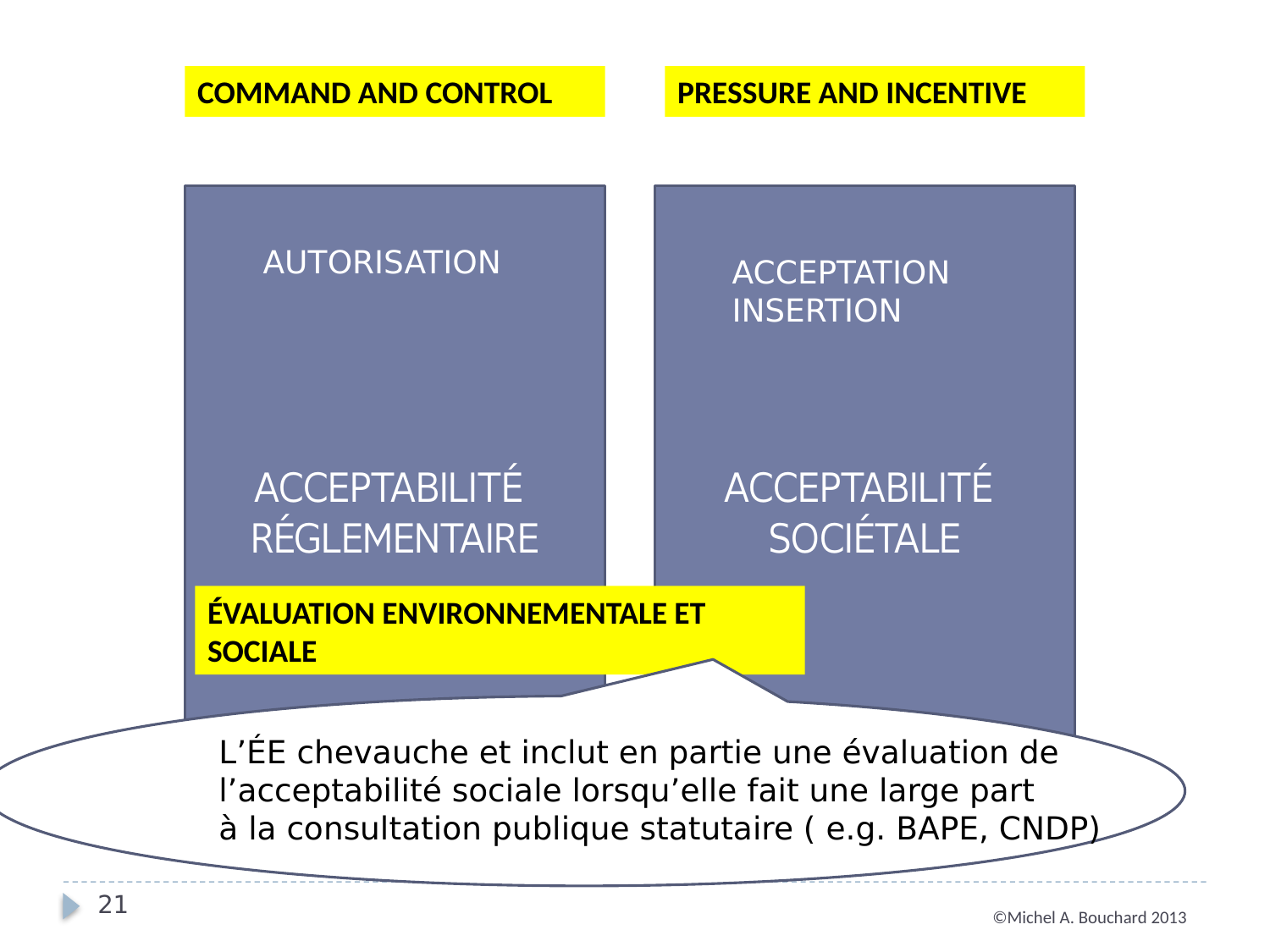

COMMAND AND CONTROL
PRESSURE AND INCENTIVE
ACCEPTABILITÉ
RÉGLEMENTAIRE
ACCEPTABILITÉ
SOCIÉTALE
AUTORISATION
ACCEPTATION
INSERTION
ÉVALUATION ENVIRONNEMENTALE ET SOCIALE

L’ÉE chevauche et inclut en partie une évaluation de
l’acceptabilité sociale lorsqu’elle fait une large part
à la consultation publique statutaire ( e.g. BAPE, CNDP)
21
©Michel A. Bouchard 2013